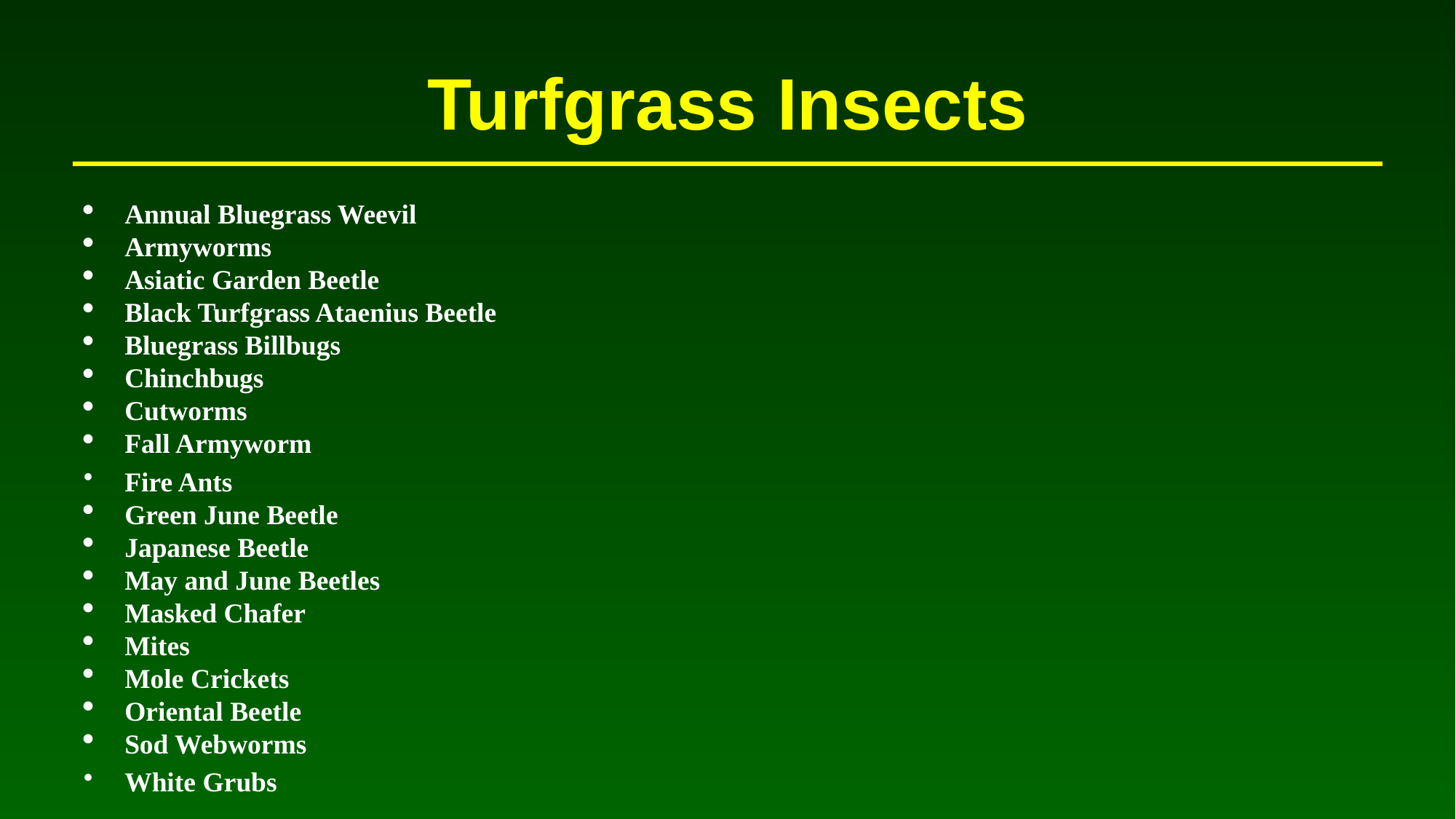

# Turfgrass Insects
Annual Bluegrass Weevil
Armyworms
Asiatic Garden Beetle
Black Turfgrass Ataenius Beetle
Bluegrass Billbugs
Chinchbugs
Cutworms
Fall Armyworm
Fire Ants
Green June Beetle
Japanese Beetle
May and June Beetles
Masked Chafer
Mites
Mole Crickets
Oriental Beetle
Sod Webworms
White Grubs